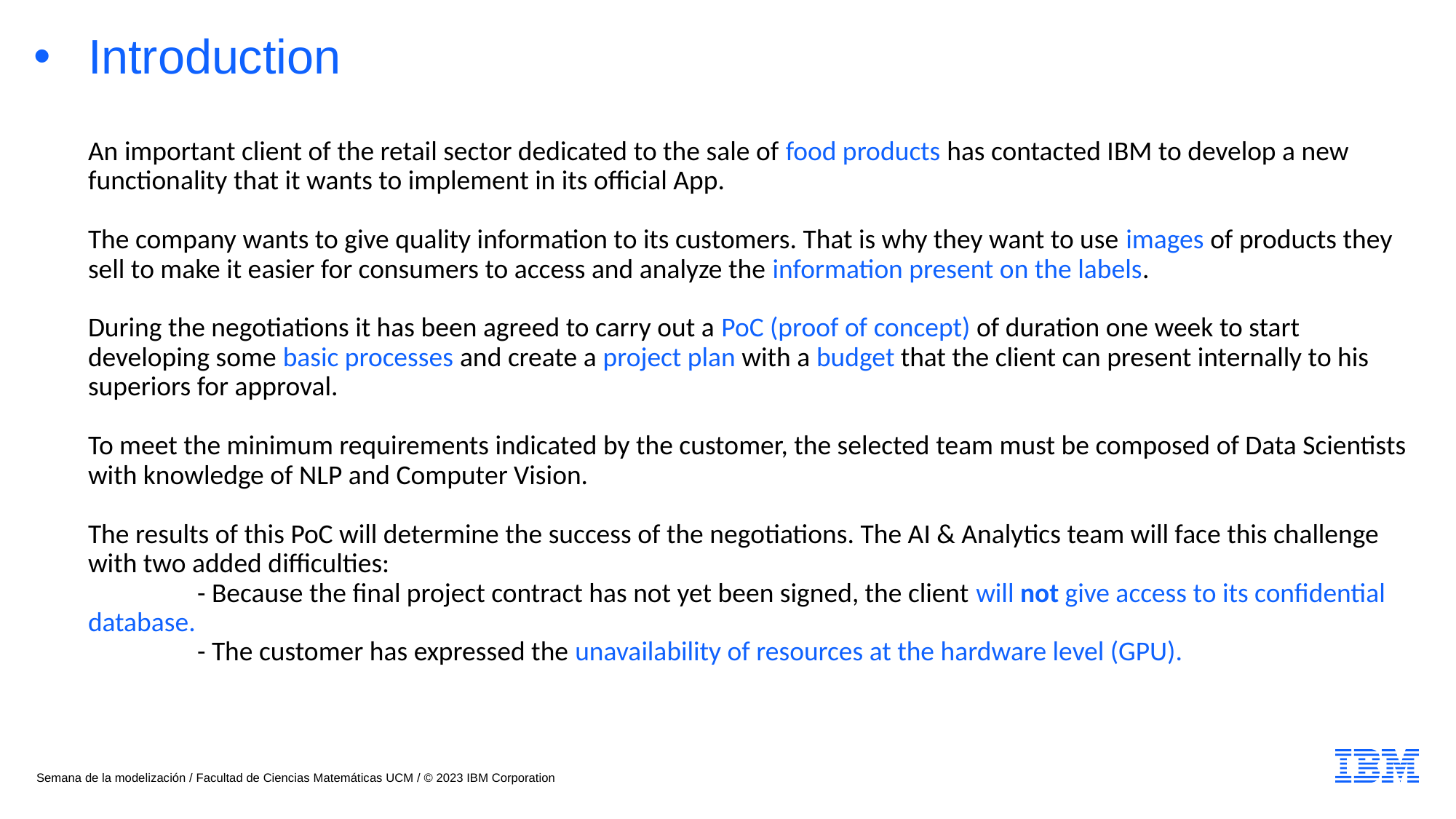

# Introduction An important client of the retail sector dedicated to the sale of food products has contacted IBM to develop a new functionality that it wants to implement in its official App. The company wants to give quality information to its customers. That is why they want to use images of products they sell to make it easier for consumers to access and analyze the information present on the labels. During the negotiations it has been agreed to carry out a PoC (proof of concept) of duration one week to start developing some basic processes and create a project plan with a budget that the client can present internally to his superiors for approval. To meet the minimum requirements indicated by the customer, the selected team must be composed of Data Scientists with knowledge of NLP and Computer Vision. The results of this PoC will determine the success of the negotiations. The AI & Analytics team will face this challenge with two added difficulties: - Because the final project contract has not yet been signed, the client will not give access to its confidential database. - The customer has expressed the unavailability of resources at the hardware level (GPU).
Semana de la modelización / Facultad de Ciencias Matemáticas UCM / © 2023 IBM Corporation